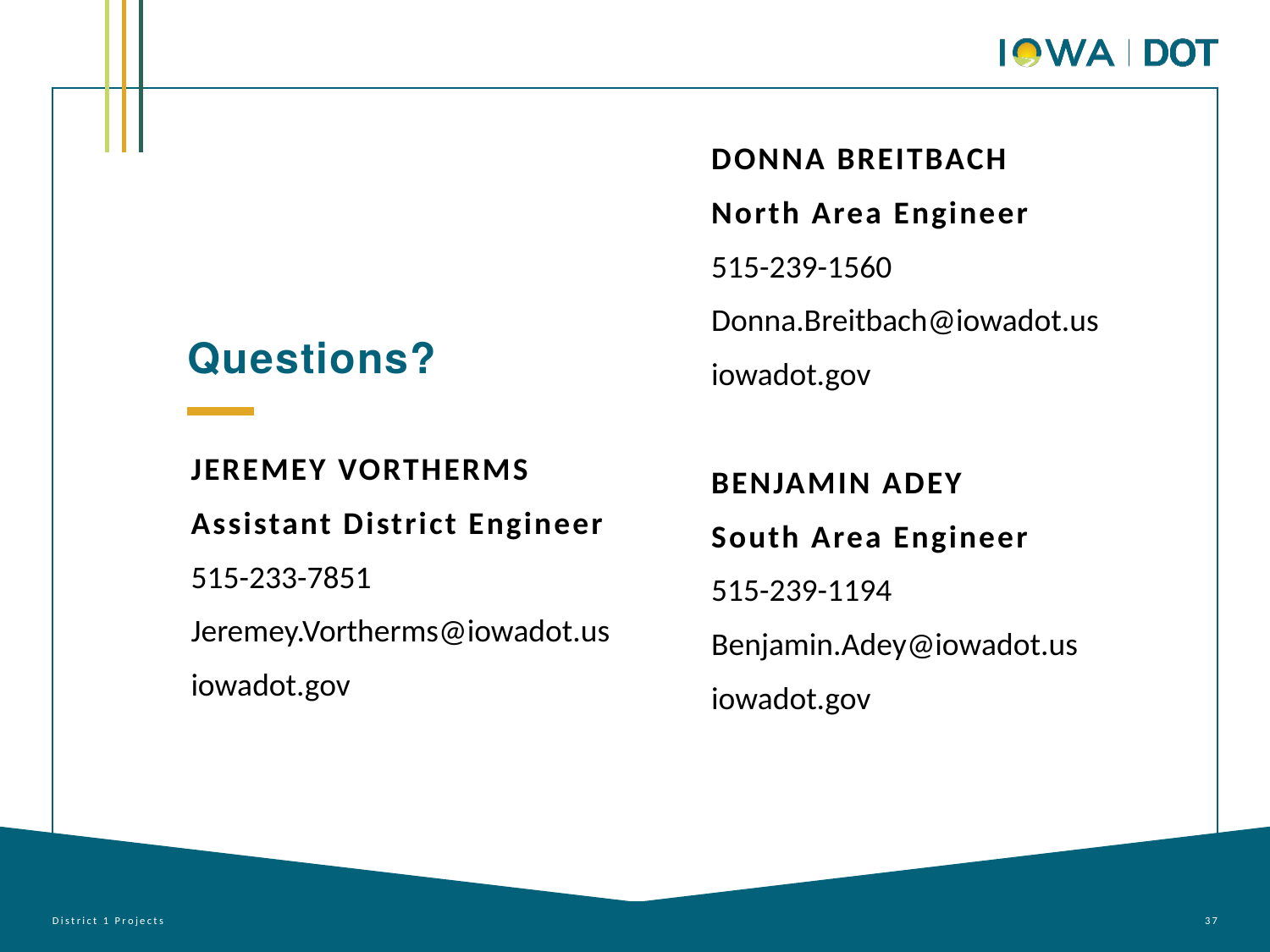

DONNA BREITBACH
North Area Engineer
515-239-1560
Donna.Breitbach@iowadot.us
iowadot.gov

BENJAMIN ADEY
South Area Engineer
515-239-1194
Benjamin.Adey@iowadot.us
iowadot.gov

Questions?
JEREMEY VORTHERMS
Assistant District Engineer
515-233-7851
Jeremey.Vortherms@iowadot.us
iowadot.gov